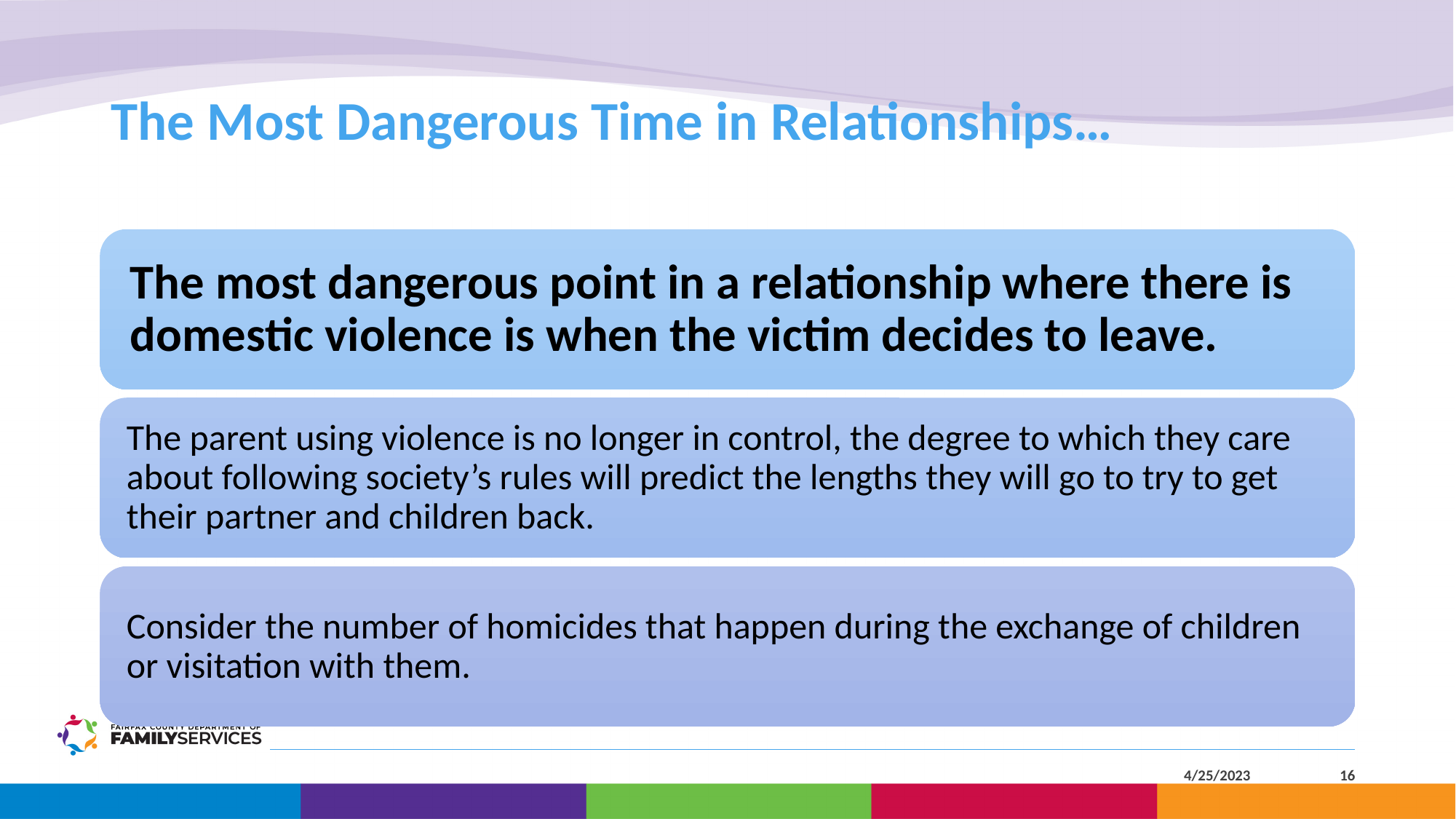

# The Most Dangerous Time in Relationships…
The most dangerous point in a relationship where there is domestic violence is when the victim decides to leave.
The parent using violence is no longer in control, the degree to which they care about following society’s rules will predict the lengths they will go to try to get their partner and children back.
Consider the number of homicides that happen during the exchange of children or visitation with them.
4/25/2023
16